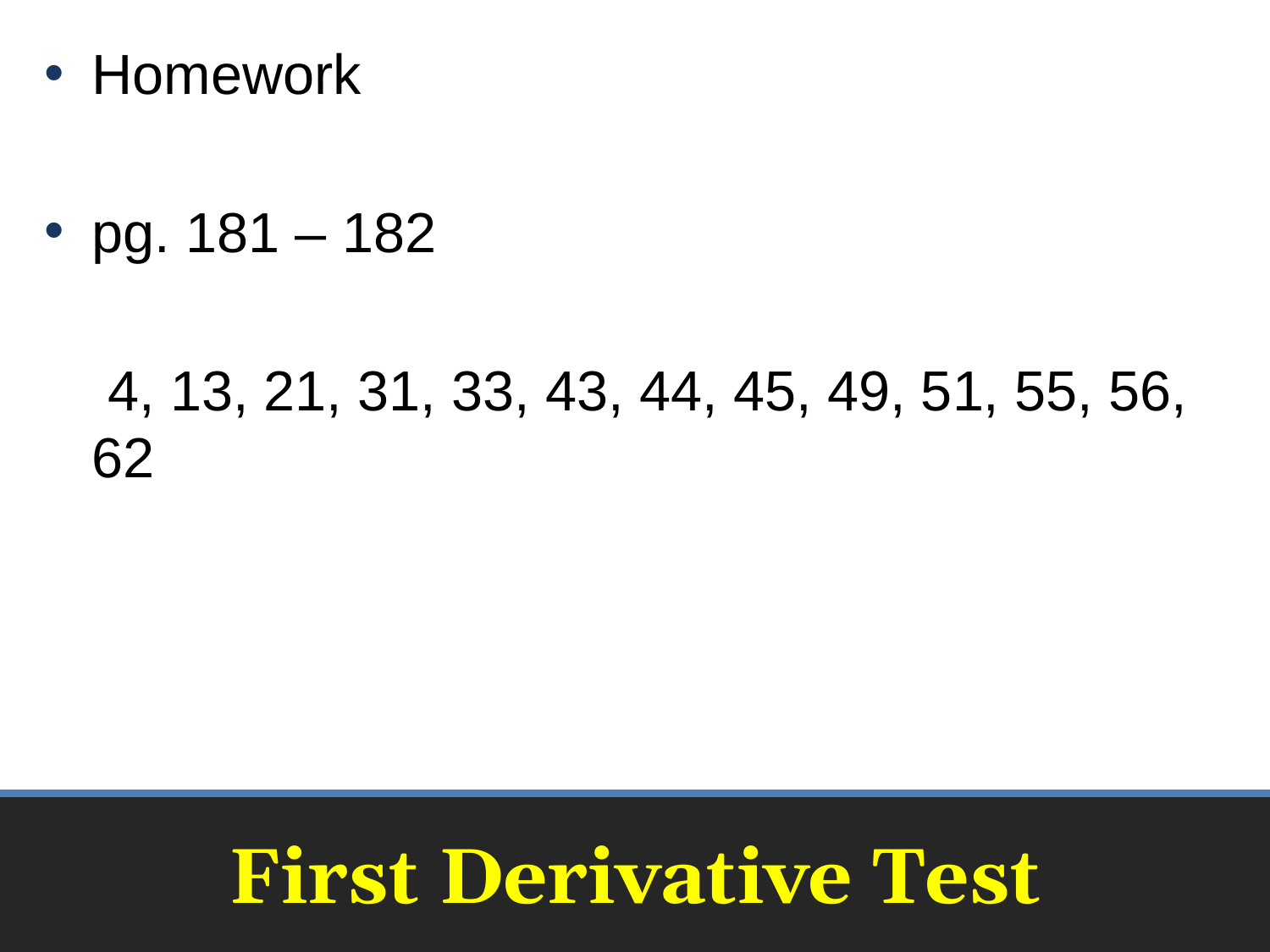

Homework

pg. 181 – 182

	 4, 13, 21, 31, 33, 43, 44, 45, 49, 51, 55, 56, 62
# First Derivative Test